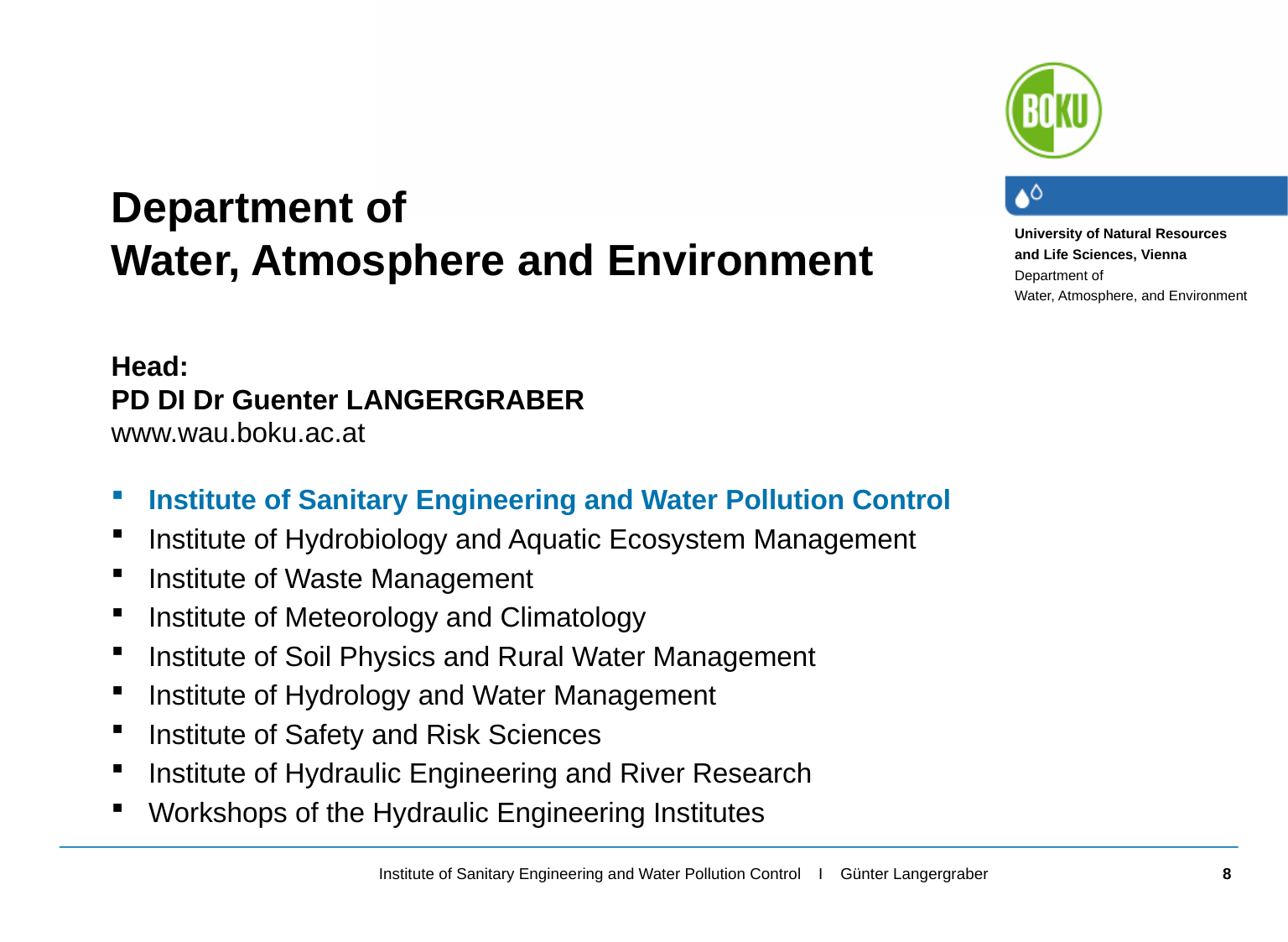

Department of
Water, Atmosphere and Environment

Head:
PD DI Dr Guenter LANGERGRABER
www.wau.boku.ac.at

Institute of Sanitary Engineering and Water Pollution Control
Institute of Hydrobiology and Aquatic Ecosystem Management
Institute of Waste Management
Institute of Meteorology and Climatology
Institute of Soil Physics and Rural Water Management
Institute of Hydrology and Water Management
Institute of Safety and Risk Sciences
Institute of Hydraulic Engineering and River Research
Workshops of the Hydraulic Engineering Institutes
8